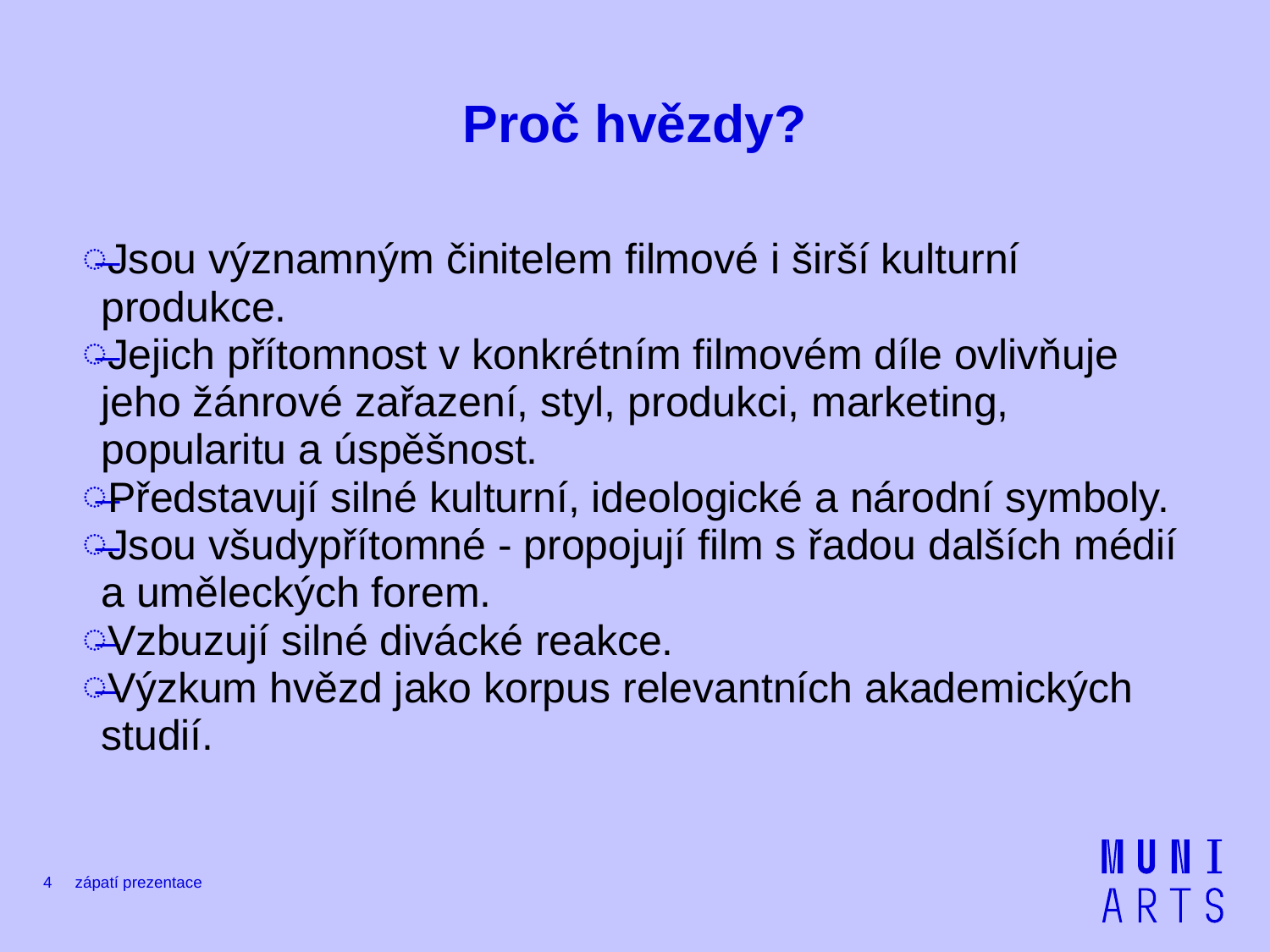

# Proč hvězdy?
Jsou významným činitelem filmové i širší kulturní produkce.
Jejich přítomnost v konkrétním filmovém díle ovlivňuje jeho žánrové zařazení, styl, produkci, marketing, popularitu a úspěšnost.
Představují silné kulturní, ideologické a národní symboly.
Jsou všudypřítomné - propojují film s řadou dalších médií a uměleckých forem.
Vzbuzují silné divácké reakce.
Výzkum hvězd jako korpus relevantních akademických studií.

4
zápatí prezentace